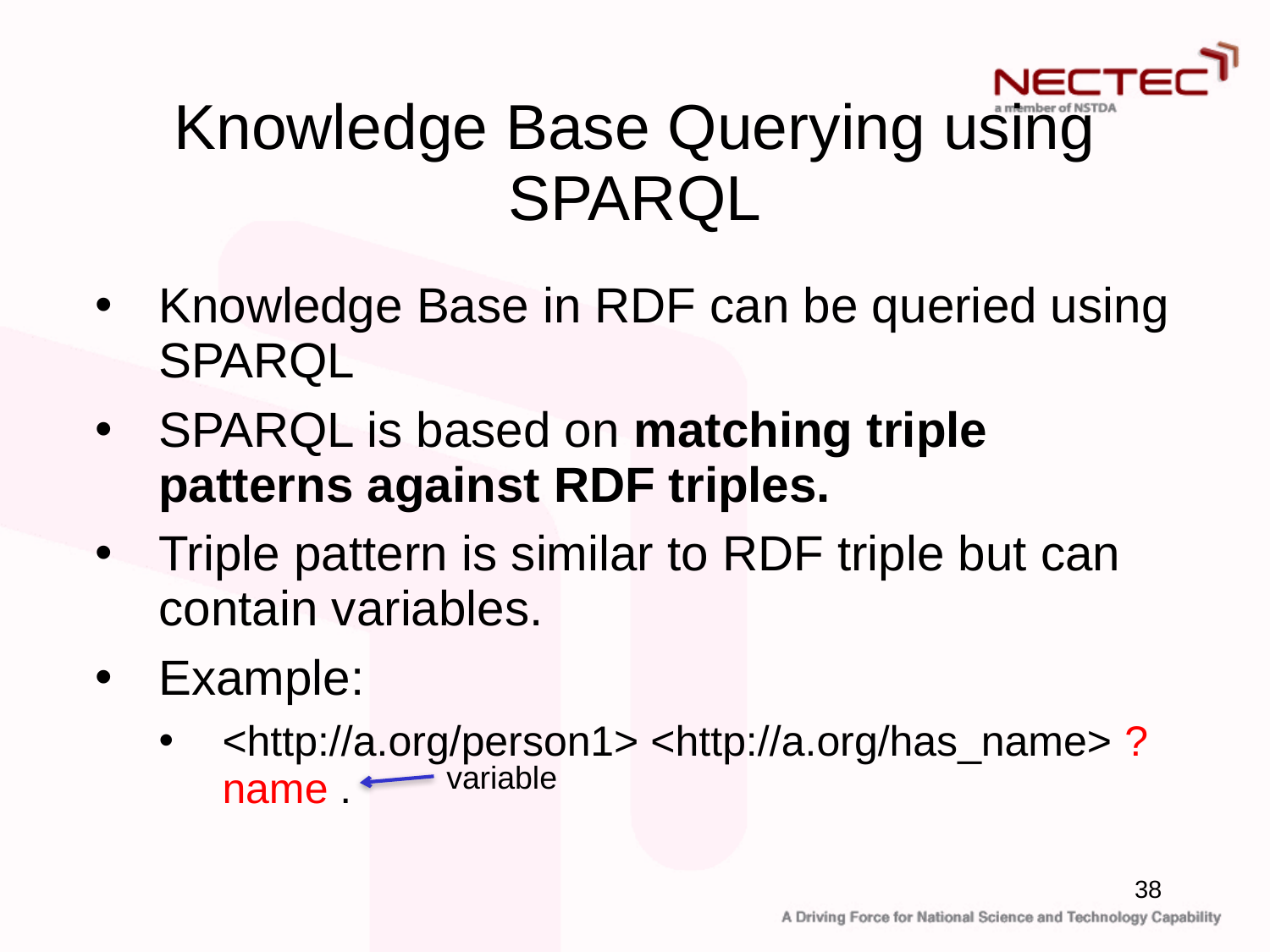

# Knowledge Base Querying using SPARQL
Knowledge Base in RDF can be queried using SPARQL
SPARQL is based on matching triple patterns against RDF triples.
Triple pattern is similar to RDF triple but can contain variables.
Example:
<http://a.org/person1> <http://a.org/has_name> ?name .

variable
38